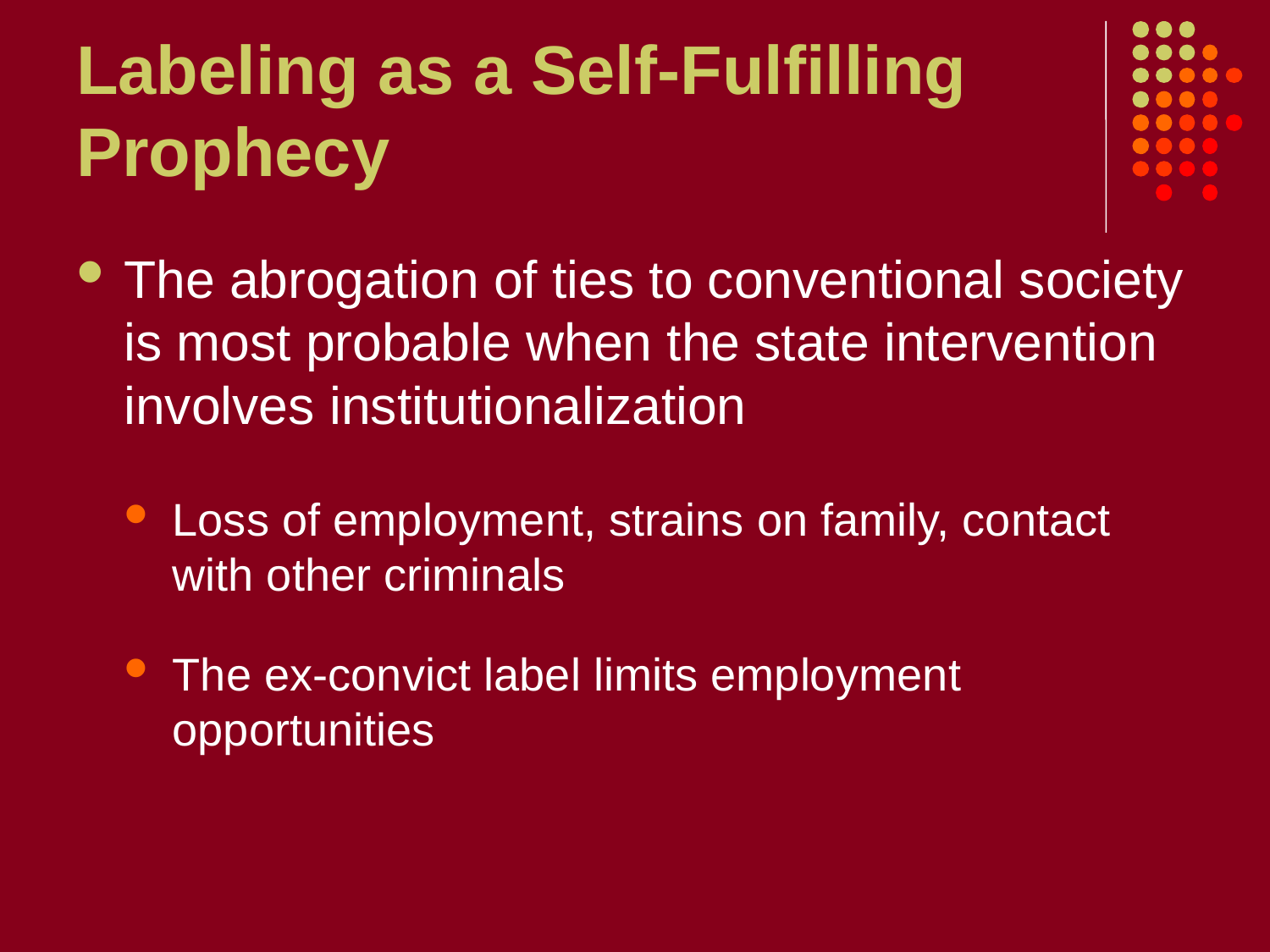

# Labeling as a Self-Fulfilling Prophecy
The abrogation of ties to conventional society is most probable when the state intervention involves institutionalization

Loss of employment, strains on family, contact with other criminals

The ex-convict label limits employment opportunities